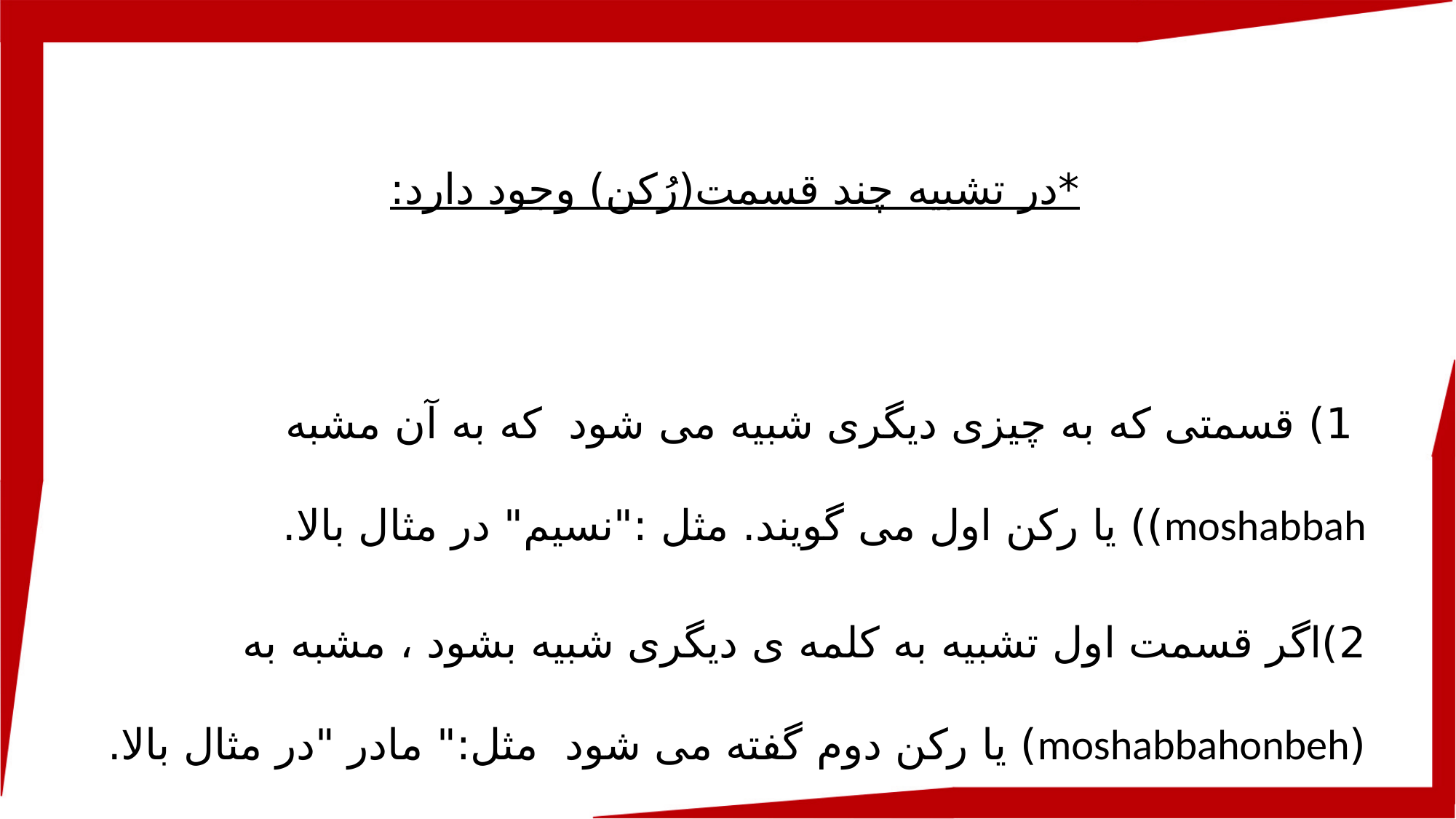

*در تشبیه چند قسمت(رُکن) وجود دارد:

 1) قسمتی که به چیزی دیگری شبیه می شود  که به آن مشبه  moshabbah)) یا رکن اول می گویند. مثل :"نسیم" در مثال بالا.
2)اگر قسمت اول تشبیه به کلمه ی دیگری شبیه بشود ، مشبه به (moshabbahonbeh) یا رکن دوم گفته می شود  مثل:" مادر "در مثال بالا.